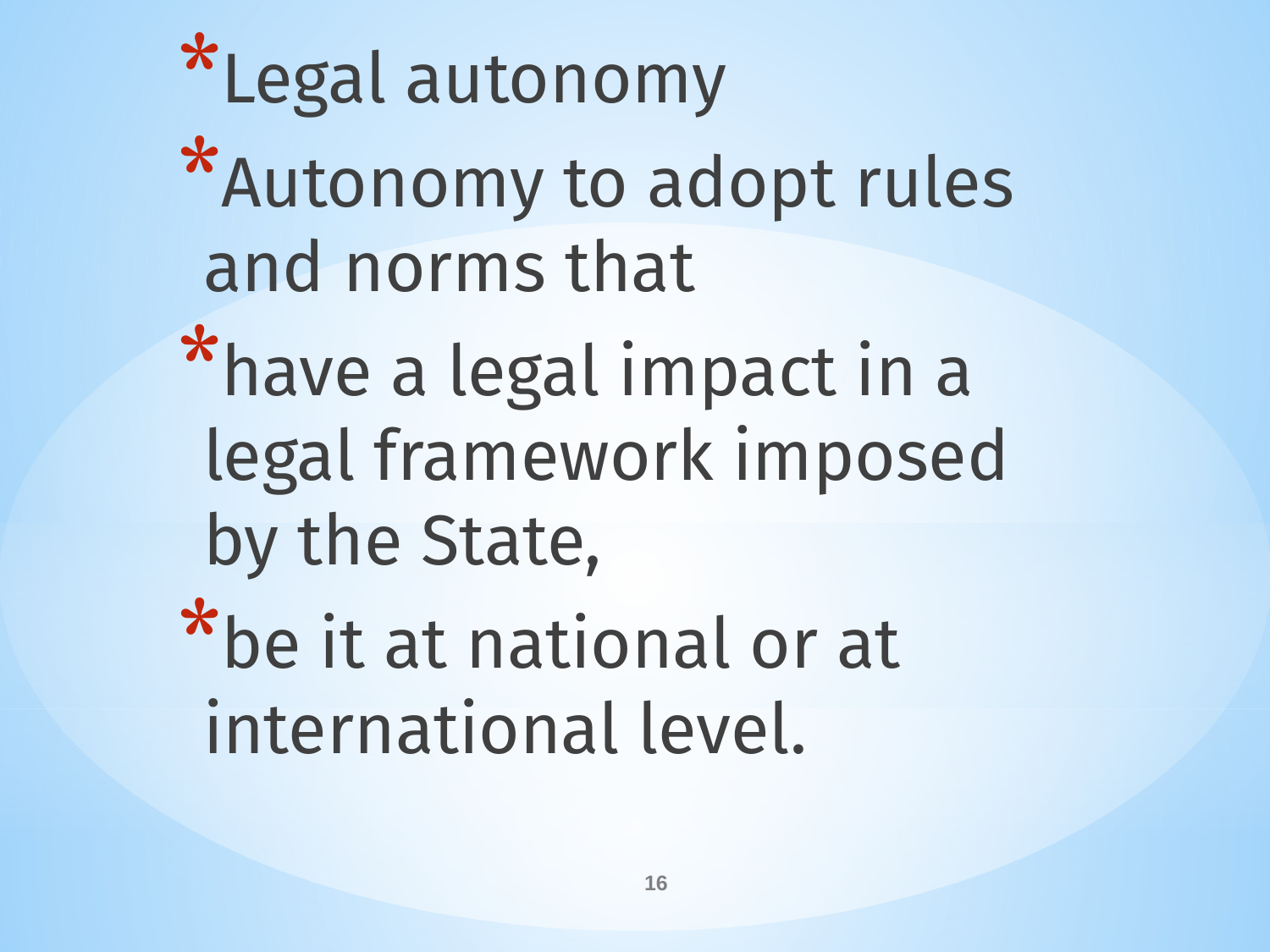

Legal autonomy
Autonomy to adopt rules and norms that
have a legal impact in a legal framework imposed by the State,
be it at national or at international level.

#
16